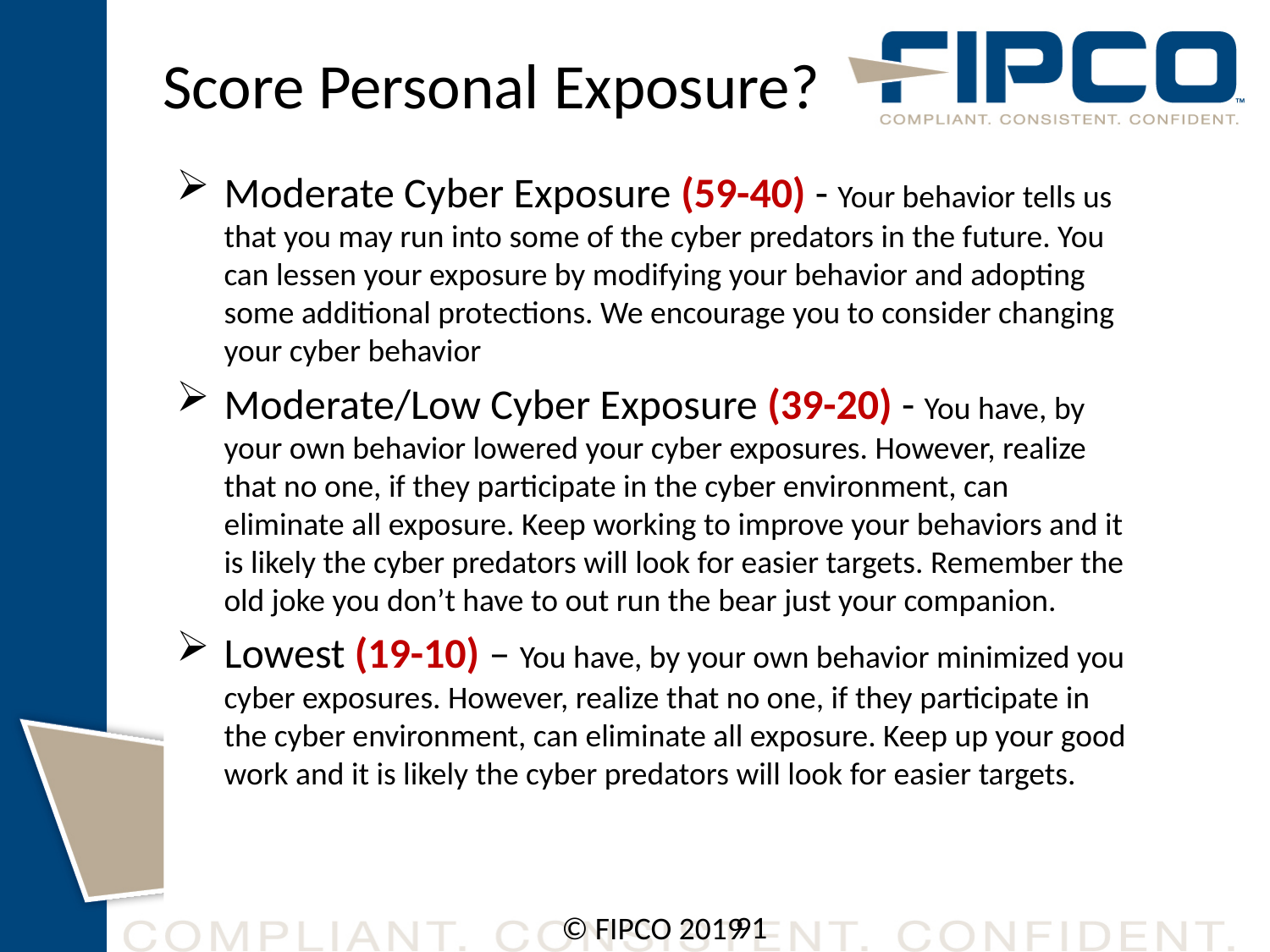

# Score Personal Exposure?
Moderate Cyber Exposure (59-40) - Your behavior tells us that you may run into some of the cyber predators in the future. You can lessen your exposure by modifying your behavior and adopting some additional protections. We encourage you to consider changing your cyber behavior
Moderate/Low Cyber Exposure (39-20) - You have, by your own behavior lowered your cyber exposures. However, realize that no one, if they participate in the cyber environment, can eliminate all exposure. Keep working to improve your behaviors and it is likely the cyber predators will look for easier targets. Remember the old joke you don’t have to out run the bear just your companion.
Lowest (19-10) – You have, by your own behavior minimized you cyber exposures. However, realize that no one, if they participate in the cyber environment, can eliminate all exposure. Keep up your good work and it is likely the cyber predators will look for easier targets.